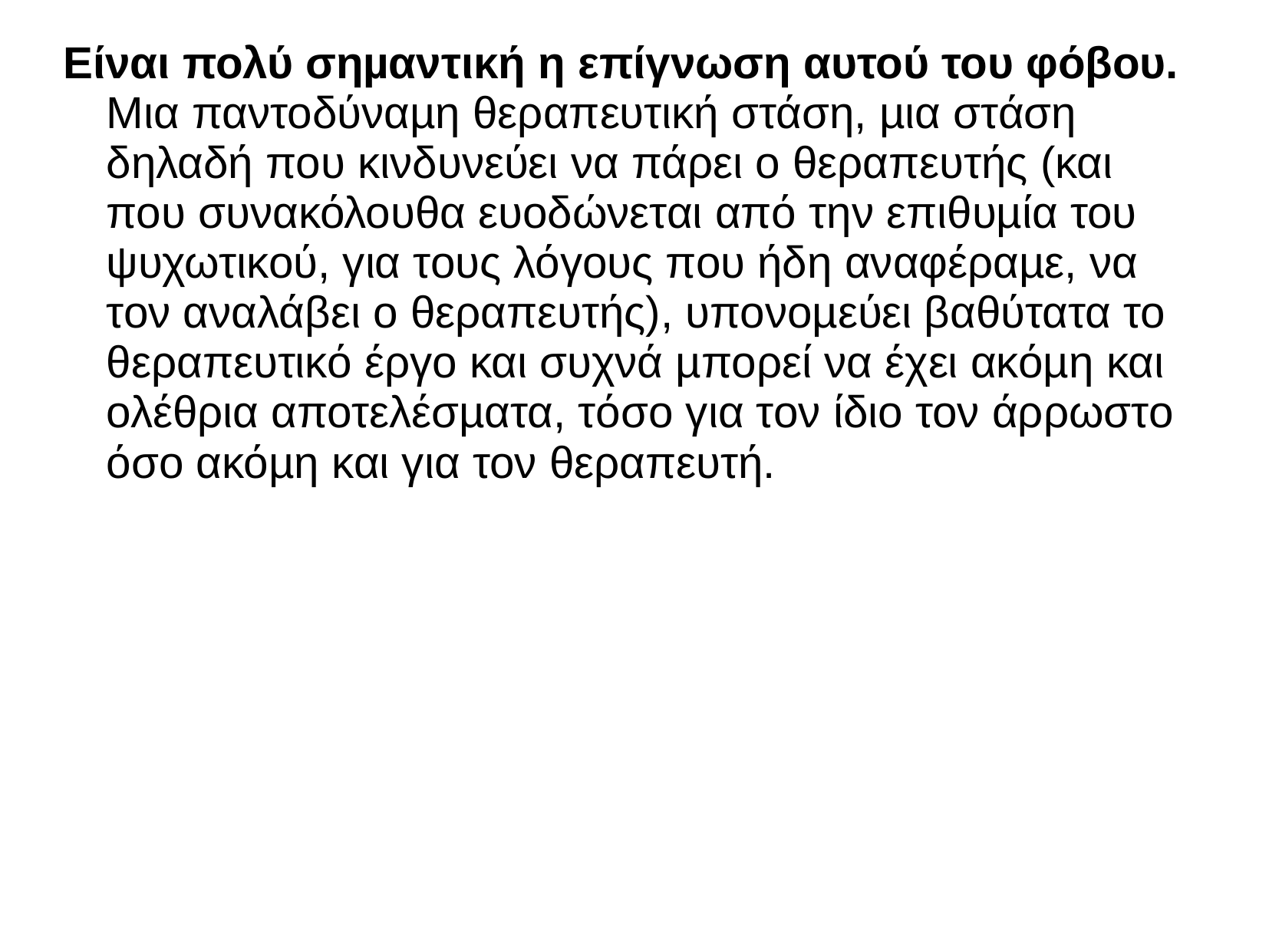

Είναι πολύ σηµαντική η επίγνωση αυτού του φόβου. Μια παντοδύναµη θεραπευτική στάση, µια στάση δηλαδή που κινδυνεύει να πάρει ο θεραπευτής (και που συνακόλουθα ευοδώνεται από την επιθυµία του ψυχωτικού, για τους λόγους που ήδη αναφέραµε, να τον αναλάβει ο θεραπευτής), υπονοµεύει βαθύτατα το θεραπευτικό έργο και συχνά µπορεί να έχει ακόµη και ολέθρια αποτελέσµατα, τόσο για τον ίδιο τον άρρωστο όσο ακόµη και για τον θεραπευτή.